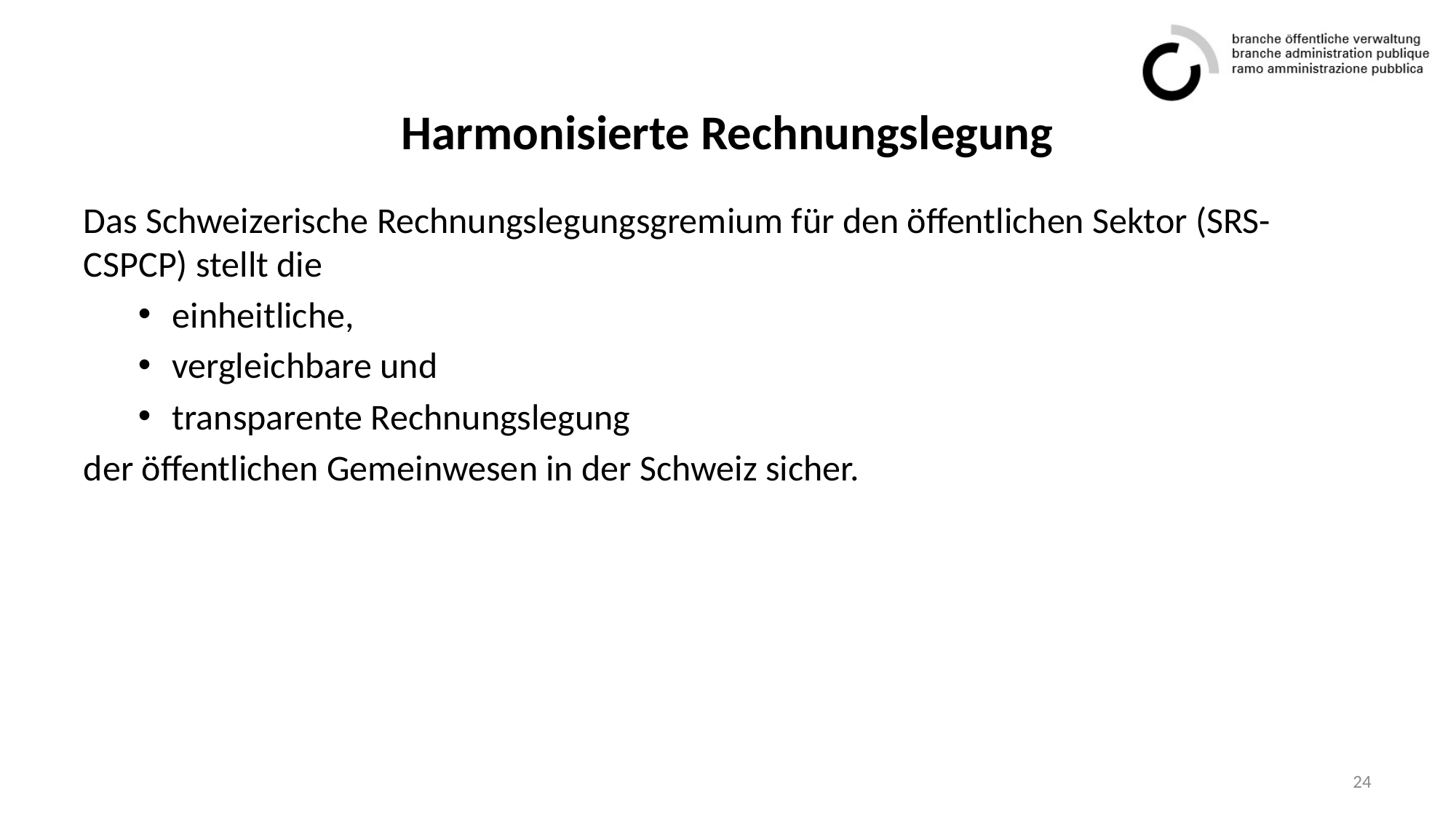

# Harmonisierte Rechnungslegung
Das Schweizerische Rechnungslegungsgremium für den öffentlichen Sektor (SRS-CSPCP) stellt die
einheitliche,
vergleichbare und
transparente Rechnungslegung
der öffentlichen Gemeinwesen in der Schweiz sicher.
24